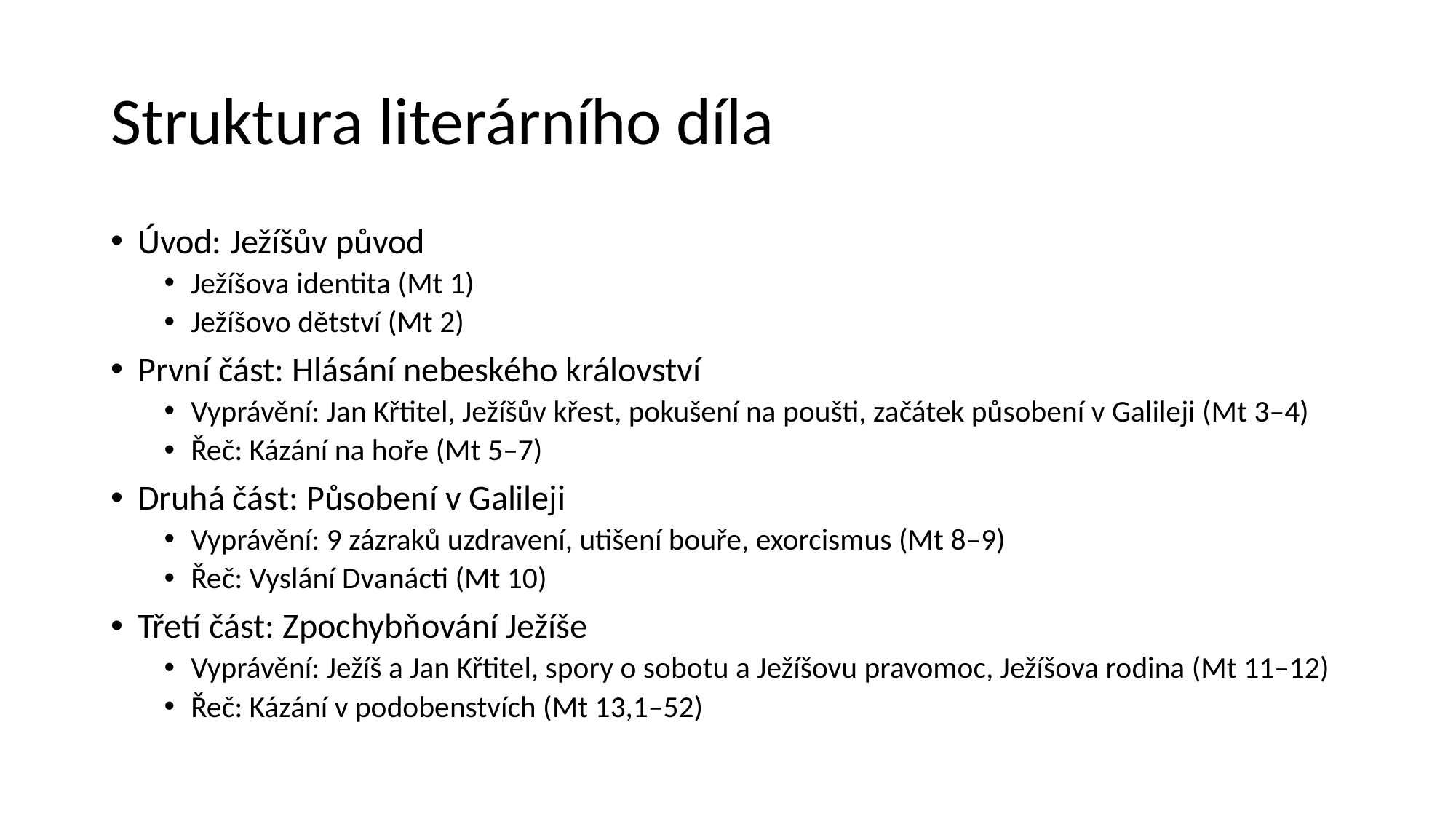

# Struktura literárního díla
Úvod: Ježíšův původ
Ježíšova identita (Mt 1)
Ježíšovo dětství (Mt 2)
První část: Hlásání nebeského království
Vyprávění: Jan Křtitel, Ježíšův křest, pokušení na poušti, začátek působení v Galileji (Mt 3–4)
Řeč: Kázání na hoře (Mt 5–7)
Druhá část: Působení v Galileji
Vyprávění: 9 zázraků uzdravení, utišení bouře, exorcismus (Mt 8–9)
Řeč: Vyslání Dvanácti (Mt 10)
Třetí část: Zpochybňování Ježíše
Vyprávění: Ježíš a Jan Křtitel, spory o sobotu a Ježíšovu pravomoc, Ježíšova rodina (Mt 11–12)
Řeč: Kázání v podobenstvích (Mt 13,1–52)